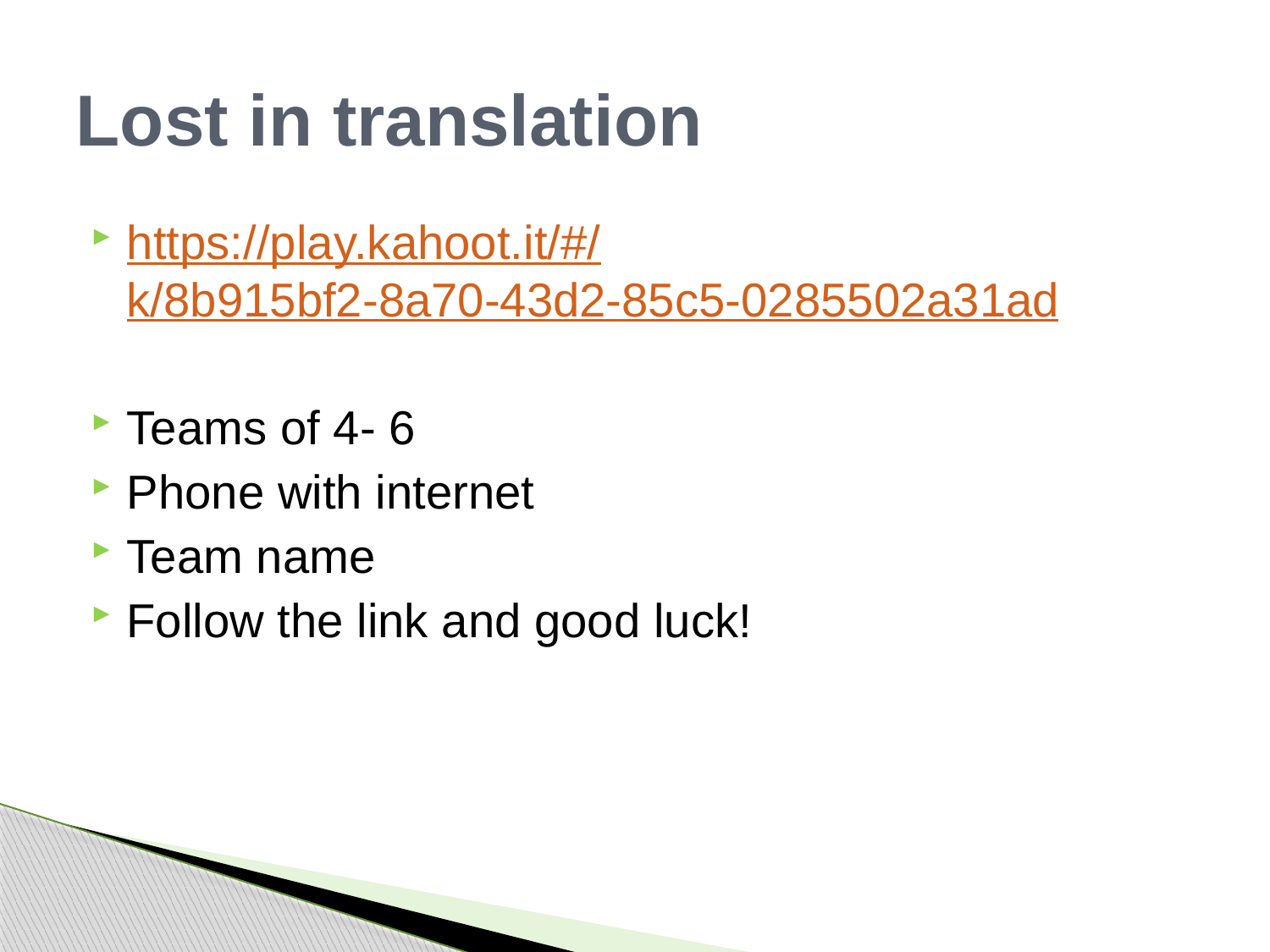

# Lost in translation
https://play.kahoot.it/#/k/8b915bf2-8a70-43d2-85c5-0285502a31ad

Teams of 4- 6
Phone with internet
Team name
Follow the link and good luck!